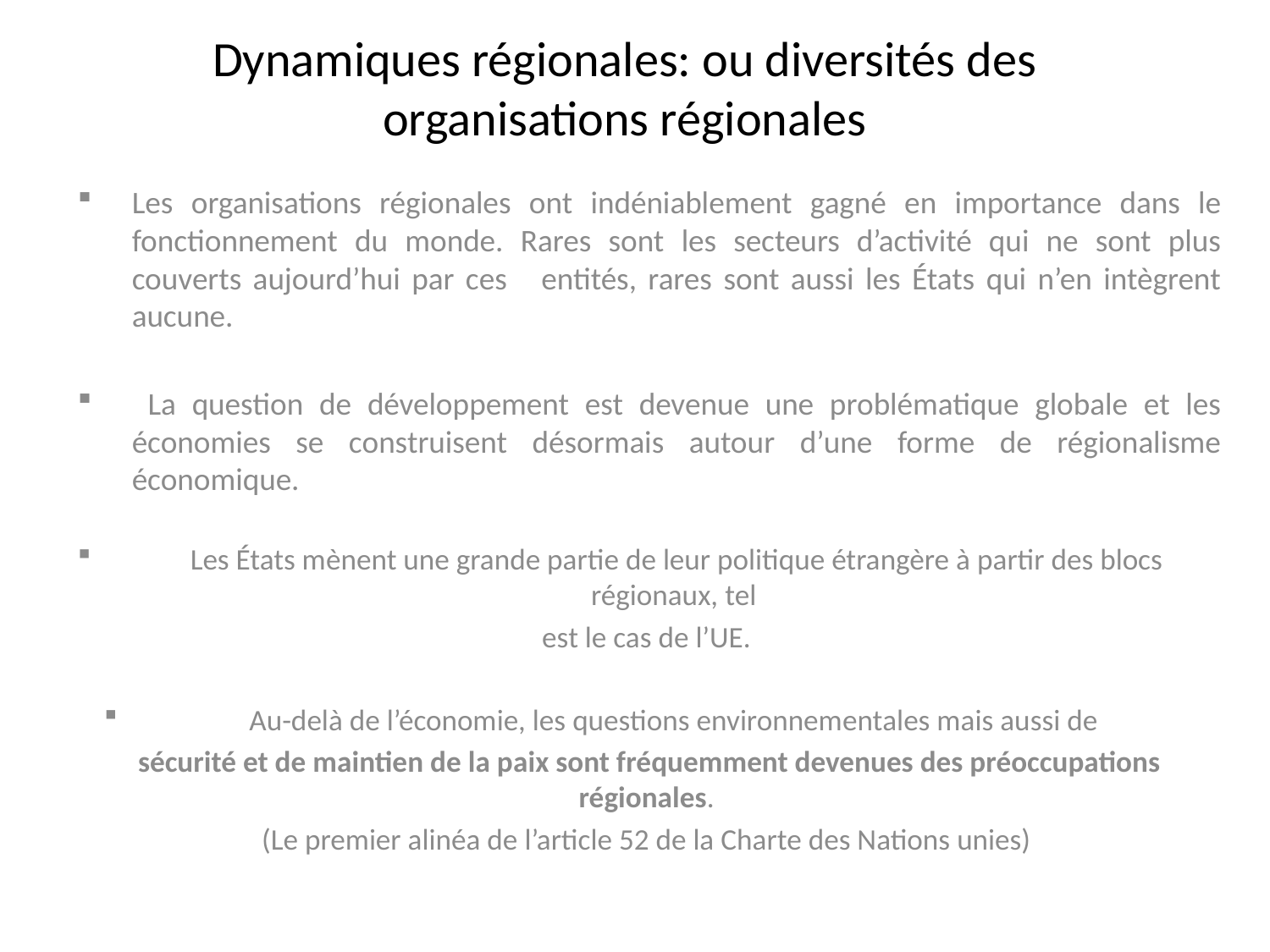

# Dynamiques régionales: ou diversités des organisations régionales
Les organisations régionales ont indéniablement gagné en importance dans le fonctionnement du monde. Rares sont les secteurs d’activité qui ne sont plus couverts aujourd’hui par ces   entités, rares sont aussi les États qui n’en intègrent aucune.

 La question de développement est devenue une problématique globale et les économies se construisent désormais autour d’une forme de régionalisme économique.

Les États mènent une grande partie de leur politique étrangère à partir des blocs régionaux, tel
est le cas de l’UE.

Au-delà de l’économie, les questions environnementales mais aussi de
sécurité et de maintien de la paix sont fréquemment devenues des préoccupations régionales.
(Le premier alinéa de l’article 52 de la Charte des Nations unies)